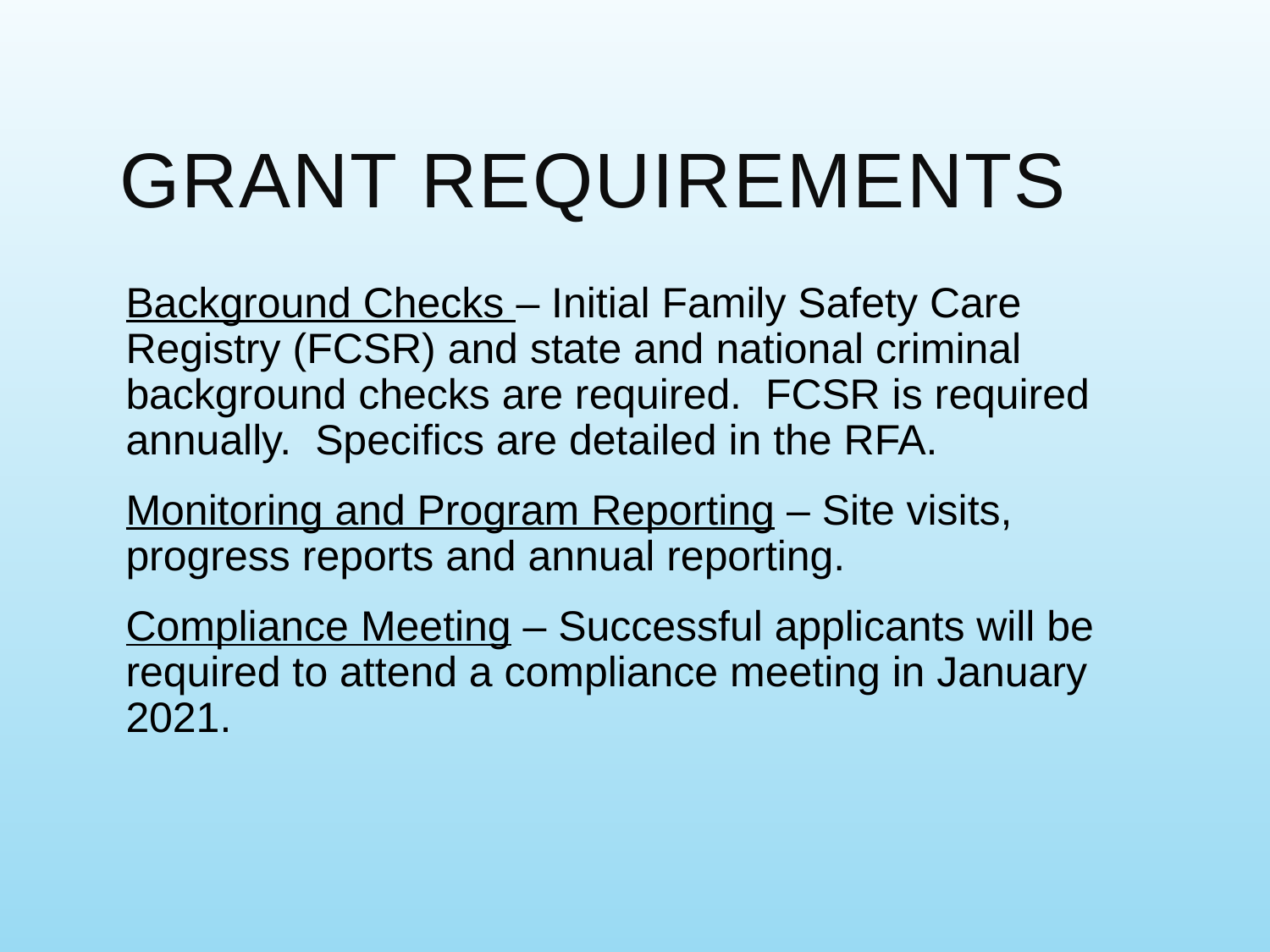

# Grant Requirements
Background Checks – Initial Family Safety Care Registry (FCSR) and state and national criminal background checks are required.  FCSR is required annually.  Specifics are detailed in the RFA.
Monitoring and Program Reporting – Site visits, progress reports and annual reporting.
Compliance Meeting – Successful applicants will be required to attend a compliance meeting in January 2021.